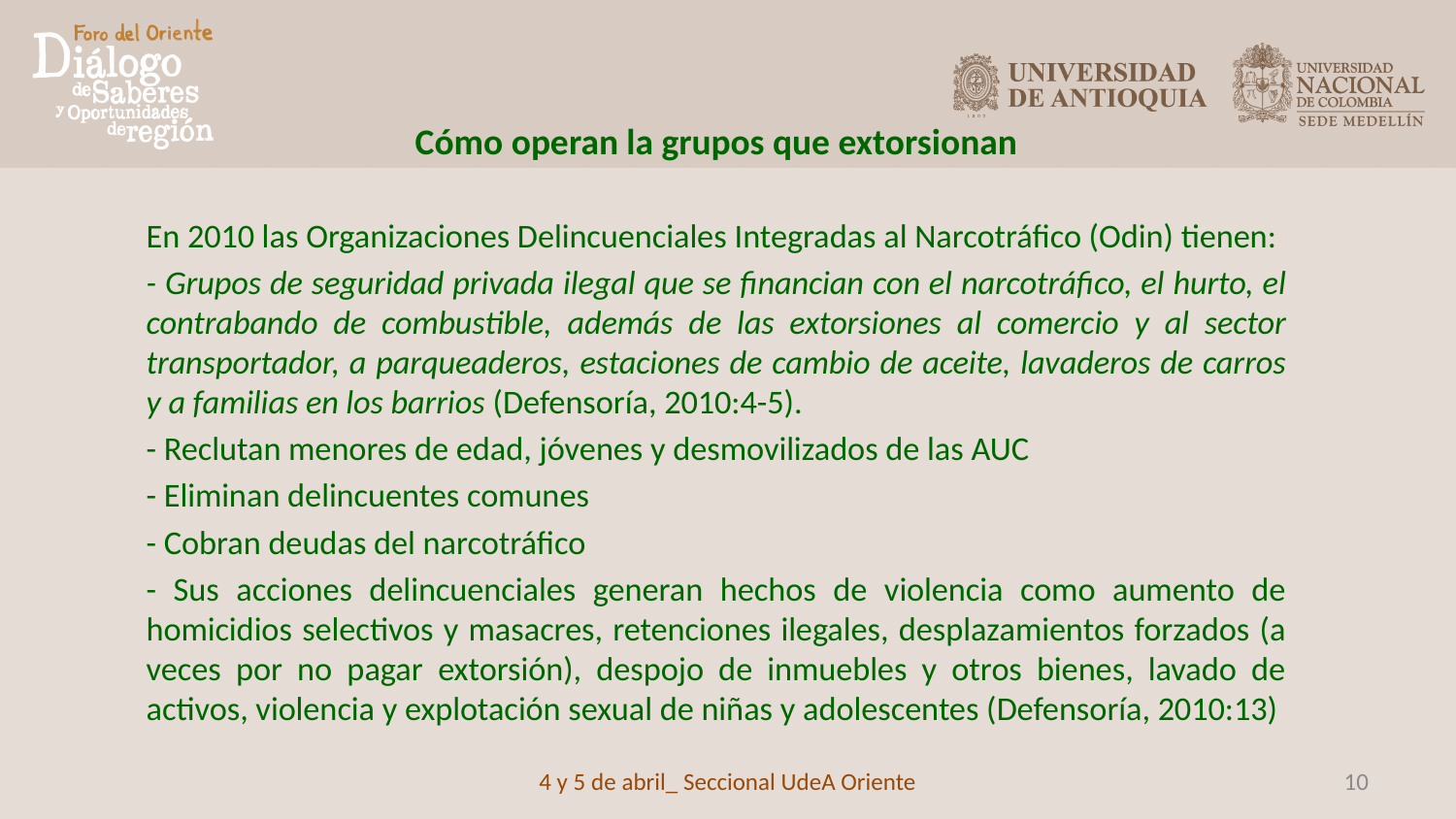

Cómo operan la grupos que extorsionan

En 2010 las Organizaciones Delincuenciales Integradas al Narcotráfico (Odin) tienen:
- Grupos de seguridad privada ilegal que se financian con el narcotráfico, el hurto, el contrabando de combustible, además de las extorsiones al comercio y al sector transportador, a parqueaderos, estaciones de cambio de aceite, lavaderos de carros y a familias en los barrios (Defensoría, 2010:4-5).
- Reclutan menores de edad, jóvenes y desmovilizados de las AUC
- Eliminan delincuentes comunes
- Cobran deudas del narcotráfico
- Sus acciones delincuenciales generan hechos de violencia como aumento de homicidios selectivos y masacres, retenciones ilegales, desplazamientos forzados (a veces por no pagar extorsión), despojo de inmuebles y otros bienes, lavado de activos, violencia y explotación sexual de niñas y adolescentes (Defensoría, 2010:13)
4 y 5 de abril_ Seccional UdeA Oriente
10